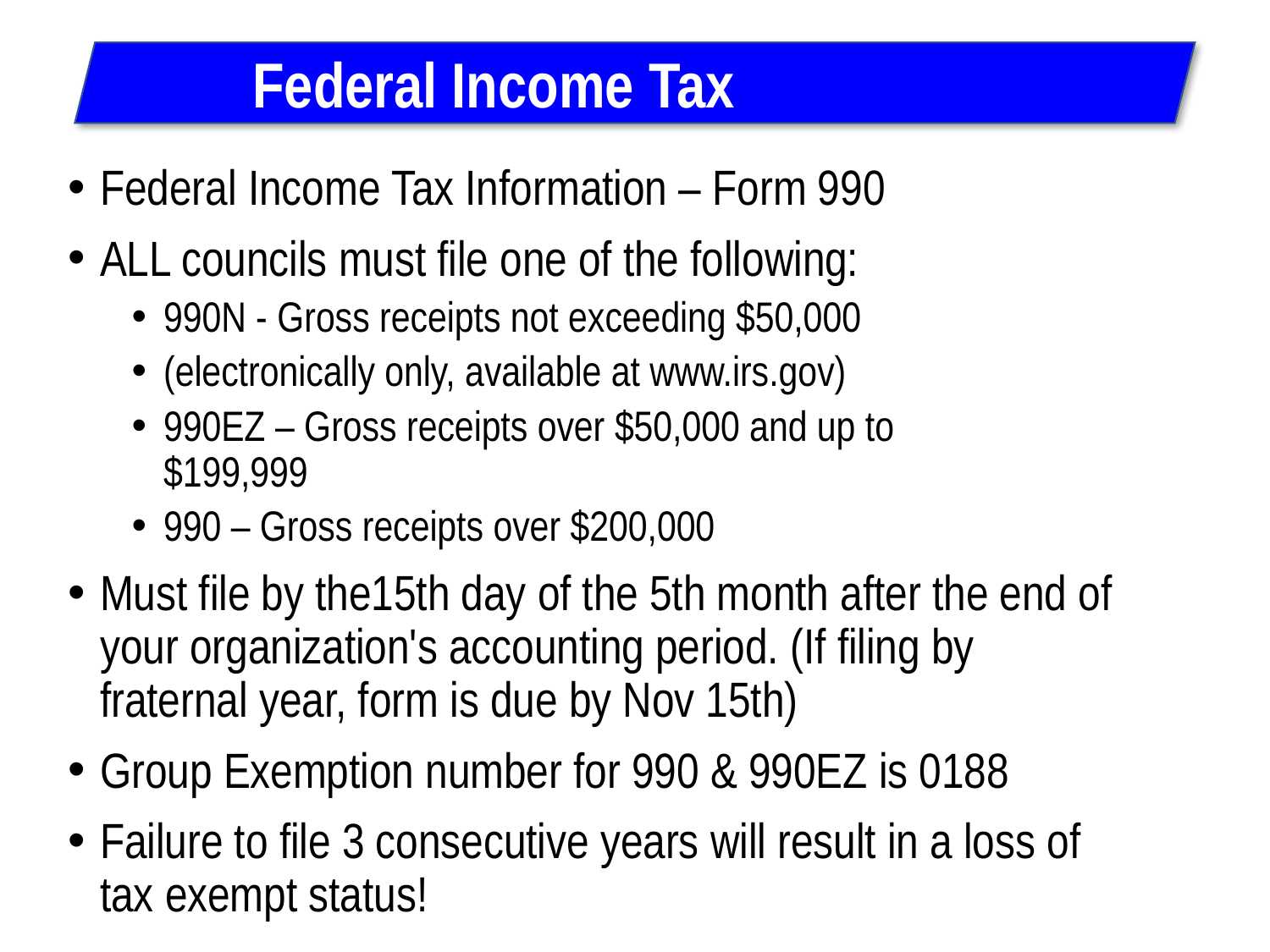

Federal Income Tax
Federal Income Tax Information – Form 990
ALL councils must file one of the following:
990N - Gross receipts not exceeding $50,000
(electronically only, available at www.irs.gov)
990EZ – Gross receipts over $50,000 and up to                 $199,999
990 – Gross receipts over $200,000
Must file by the15th day of the 5th month after the end of your organization's accounting period. (If filing by fraternal year, form is due by Nov 15th)
Group Exemption number for 990 & 990EZ is 0188
Failure to file 3 consecutive years will result in a loss of tax exempt status!